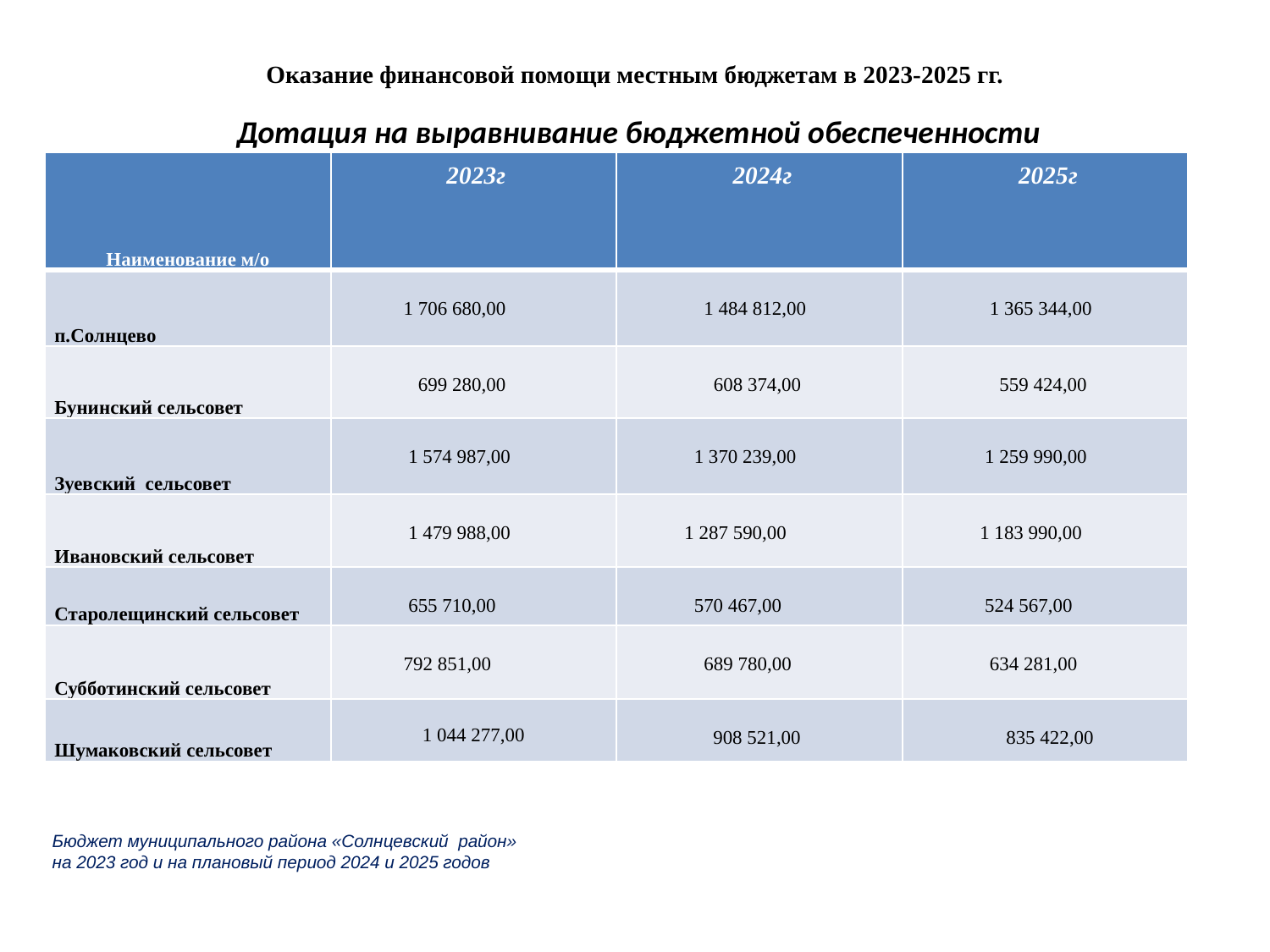

# Оказание финансовой помощи местным бюджетам в 2023-2025 гг.
Дотация на выравнивание бюджетной обеспеченности
| Наименование м/о | 2023г | 2024г | 2025г |
| --- | --- | --- | --- |
| п.Солнцево | 1 706 680,00 | 1 484 812,00 | 1 365 344,00 |
| Бунинский сельсовет | 699 280,00 | 608 374,00 | 559 424,00 |
| Зуевский сельсовет | 1 574 987,00 | 1 370 239,00 | 1 259 990,00 |
| Ивановский сельсовет | 1 479 988,00 | 1 287 590,00 | 1 183 990,00 |
| Старолещинский сельсовет | 655 710,00 | 570 467,00 | 524 567,00 |
| Субботинский сельсовет | 792 851,00 | 689 780,00 | 634 281,00 |
| Шумаковский сельсовет | 1 044 277,00 | 908 521,00 | 835 422,00 |
Бюджет муниципального района «Солнцевский  район»
на 2023 год и на плановый период 2024 и 2025 годов